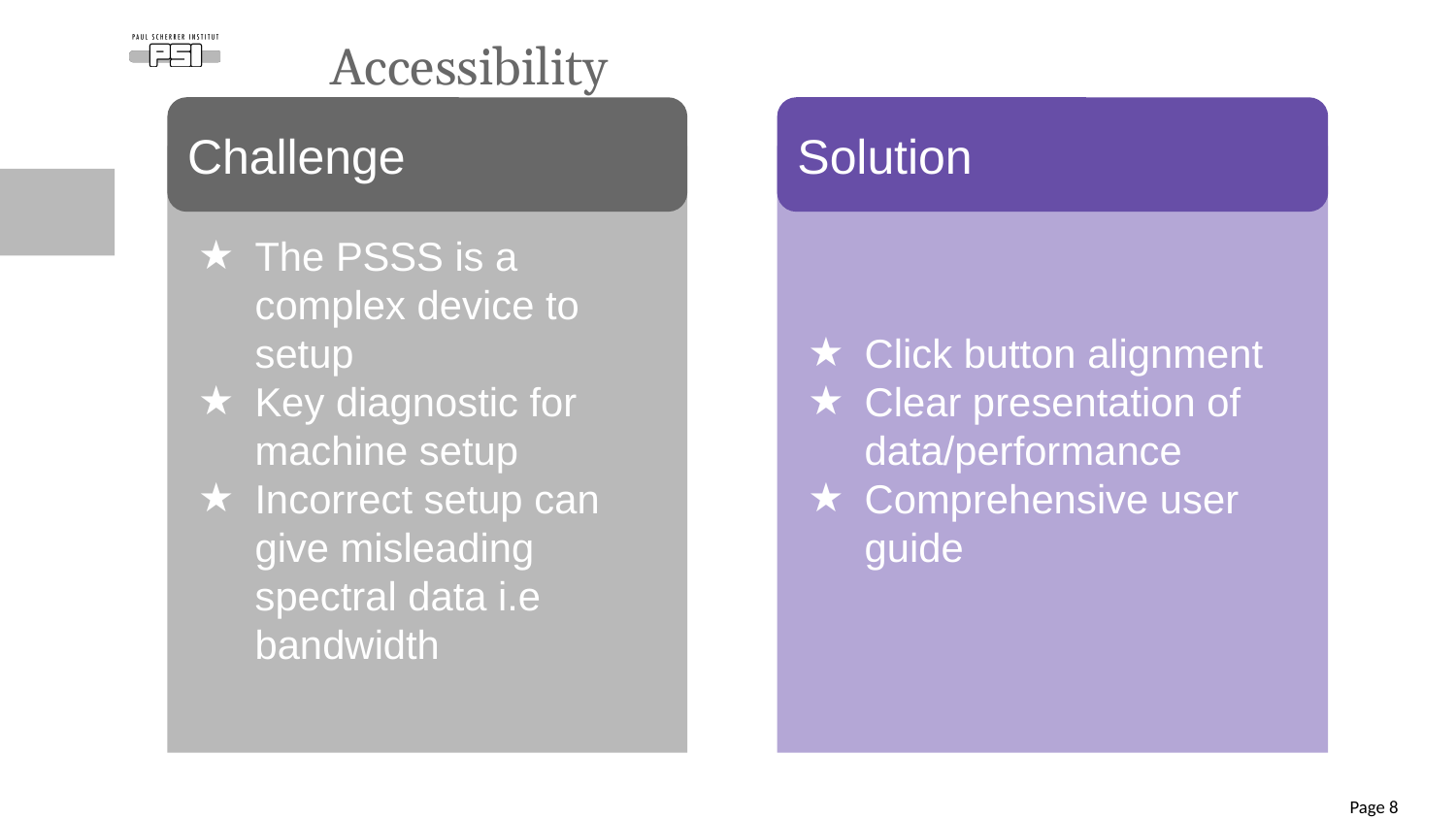

# Accessibility
Challenge
Solution
The PSSS is a complex device to setup
Key diagnostic for machine setup
Incorrect setup can give misleading spectral data i.e bandwidth
Click button alignment
Clear presentation of data/performance
Comprehensive user guide
Page 8